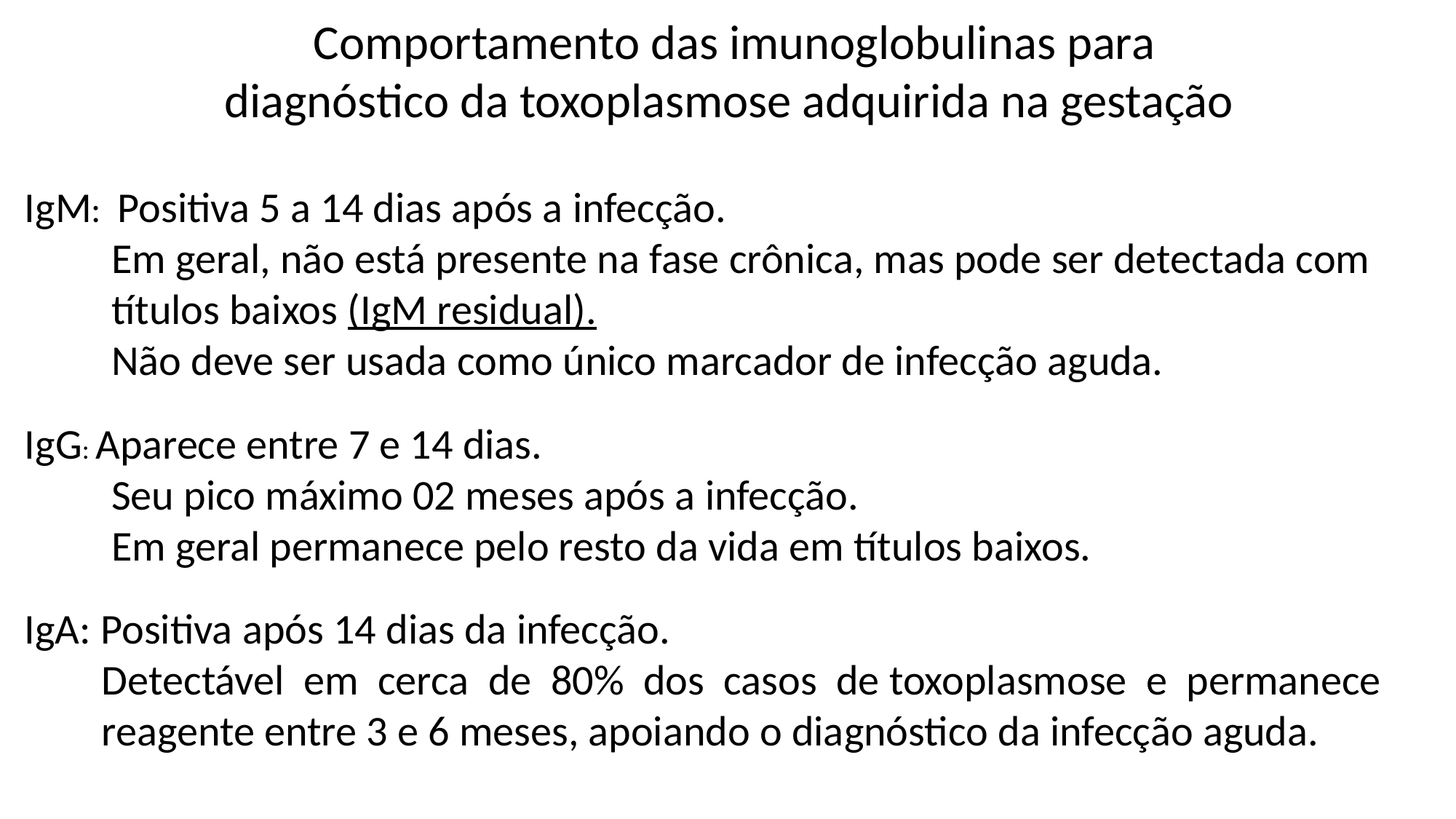

Comportamento das imunoglobulinas para diagnóstico da toxoplasmose adquirida na gestação
IgM:  Positiva 5 a 14 dias após a infecção.
         Em geral, não está presente na fase crônica, mas pode ser detectada com
         títulos baixos (IgM residual).
         Não deve ser usada como único marcador de infecção aguda.
IgG: Aparece entre 7 e 14 dias.
         Seu pico máximo 02 meses após a infecção.
         Em geral permanece pelo resto da vida em títulos baixos.
IgA: Positiva após 14 dias da infecção.
        Detectável  em  cerca  de  80%  dos  casos  de toxoplasmose  e  permanece
        reagente entre 3 e 6 meses, apoiando o diagnóstico da infecção aguda.